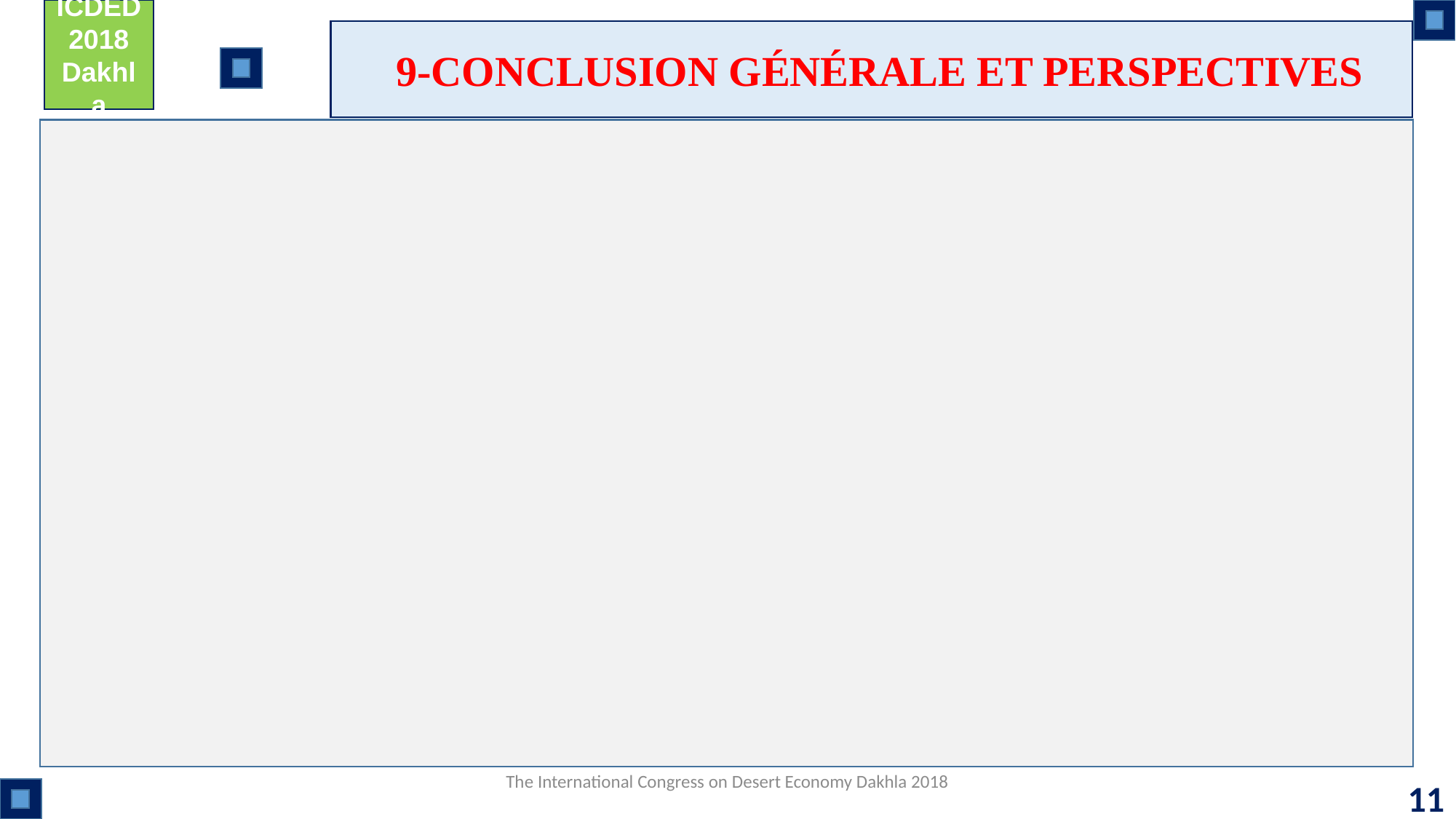

ICDED
2018
Dakhla

9-CONCLUSION GÉNÉRALE ET PERSPECTIVES

The International Congress on Desert Economy Dakhla 2018
11